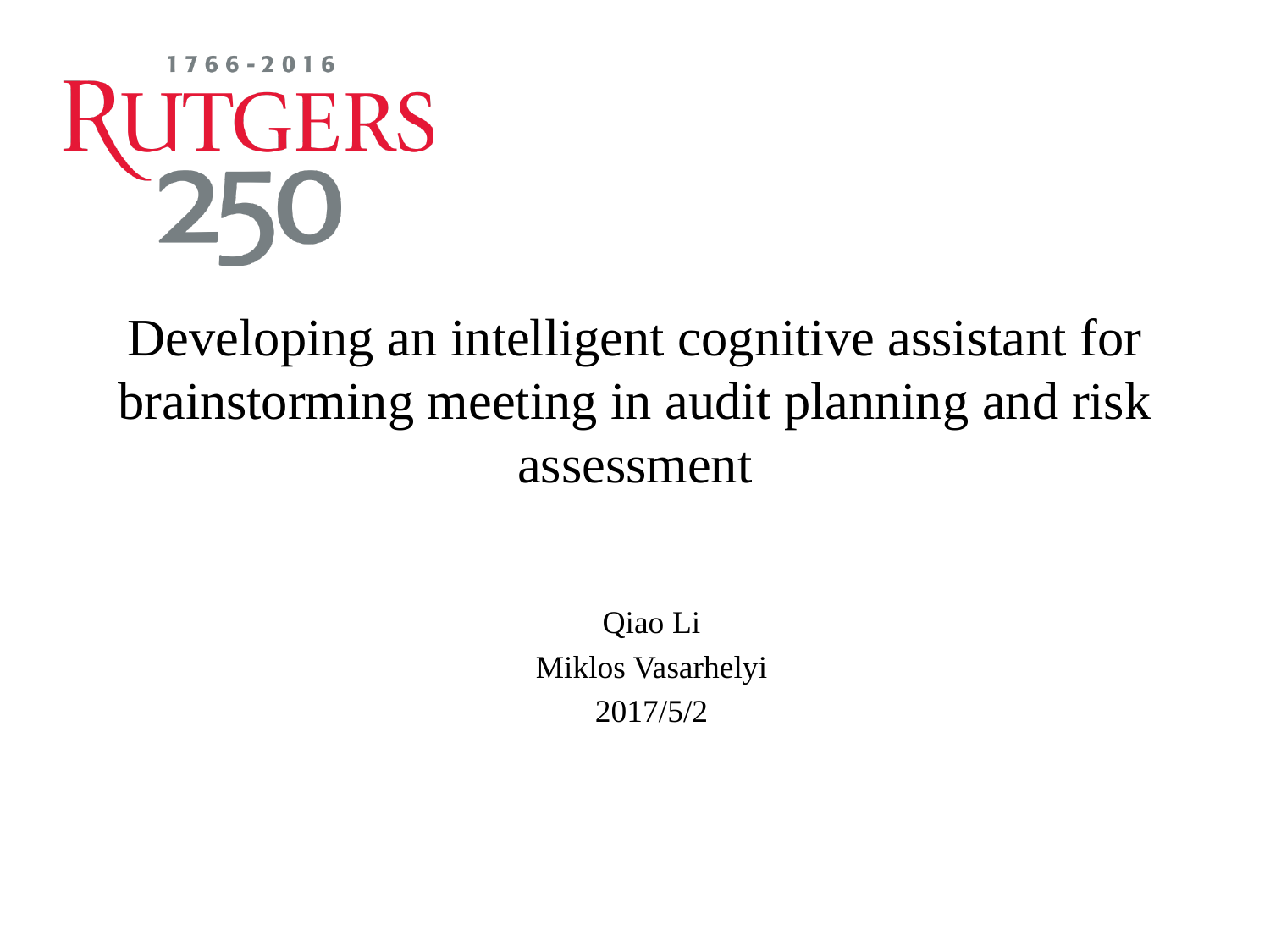

# Developing an intelligent cognitive assistant for brainstorming meeting in audit planning and risk assessment
Qiao Li
Miklos Vasarhelyi
2017/5/2